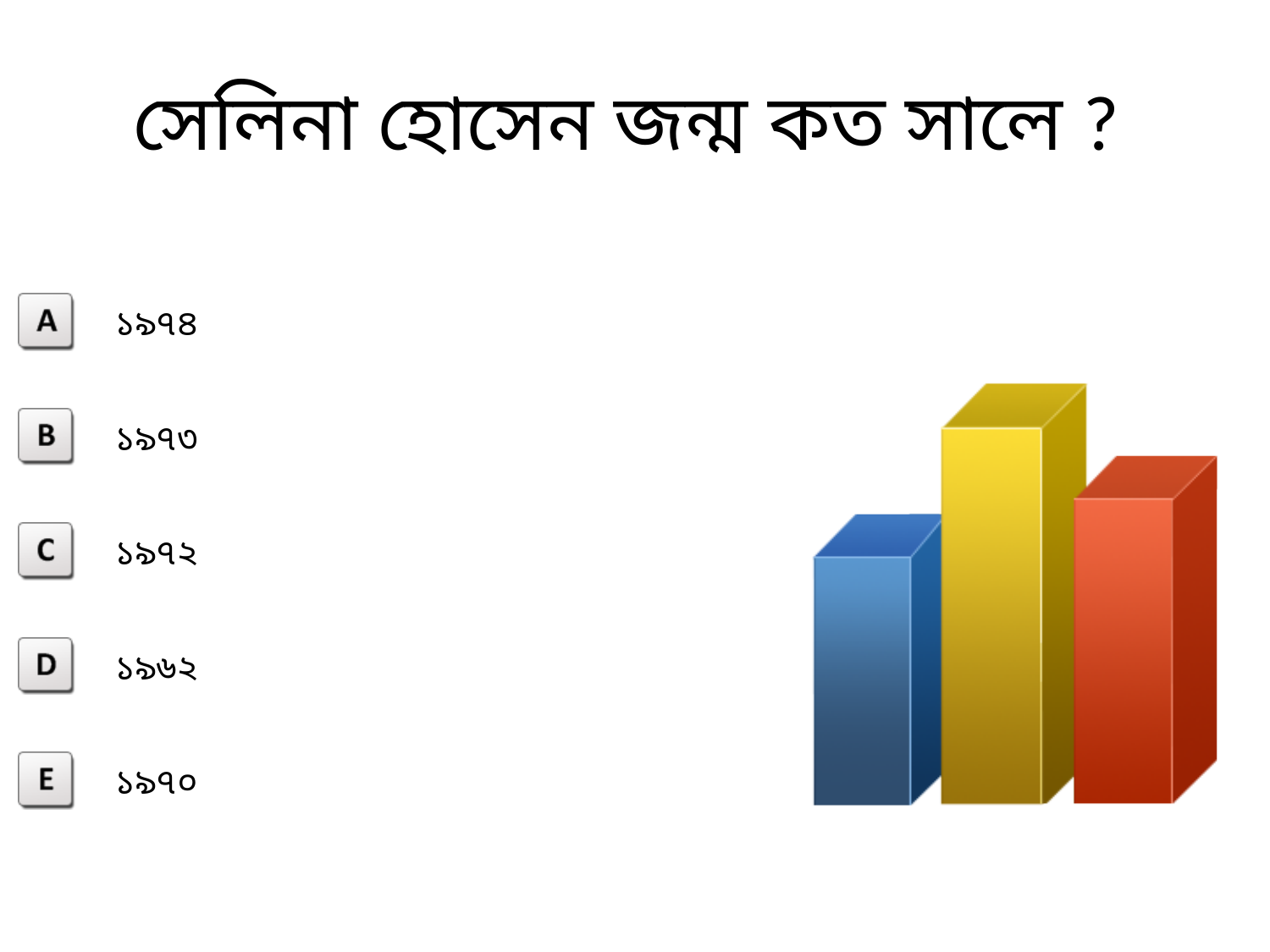

সেলিনা হোসেন জন্ম কত সালে ?
১৯৭৪
১৯৭৩
১৯৭২
১৯৬২
১৯৭০